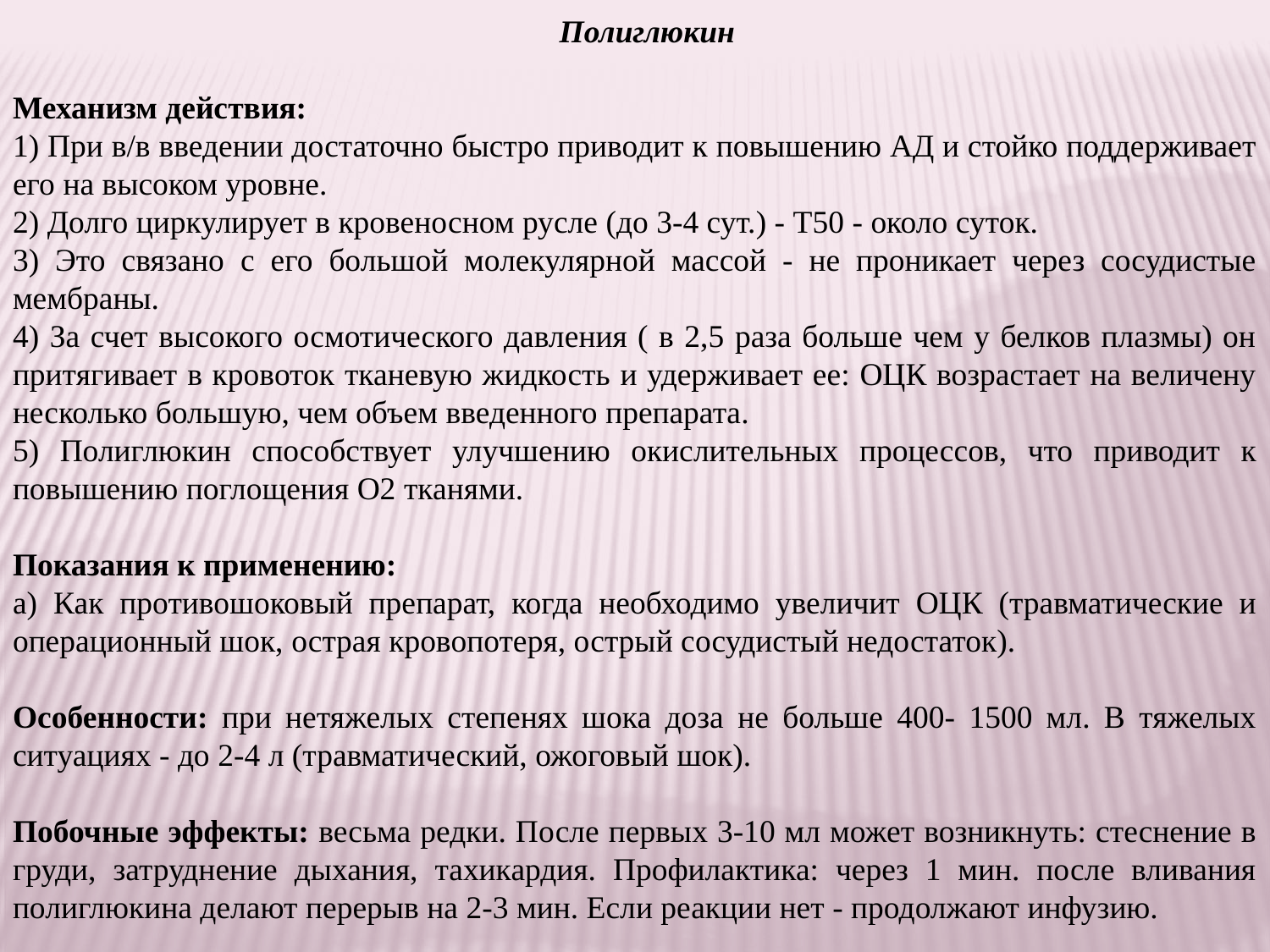

Полиглюкин

Механизм действия:
1) При в/в введении достаточно быстро приводит к повышению АД и стойко поддерживает его на высоком уровне.
2) Долго циркулирует в кровеносном русле (до 3-4 сут.) - Т50 - около суток.
3) Это связано с его большой молекулярной массой - не проникает через сосудистые мембраны.
4) За счет высокого осмотического давления ( в 2,5 раза больше чем у белков плазмы) он притягивает в кровоток тканевую жидкость и удерживает ее: ОЦК возрастает на величену несколько большую, чем объем введенного препарата.
5) Полиглюкин способствует улучшению окислительных процессов, что приводит к повышению поглощения О2 тканями.

Показания к применению:
а) Как противошоковый препарат, когда необходимо увеличит ОЦК (травматические и операционный шок, острая кровопотеря, острый сосудистый недостаток).

Особенности: при нетяжелых степенях шока доза не больше 400- 1500 мл. В тяжелых ситуациях - до 2-4 л (травматический, ожоговый шок).

Побочные эффекты: весьма редки. После первых 3-10 мл может возникнуть: стеснение в груди, затруднение дыхания, тахикардия. Профилактика: через 1 мин. после вливания полиглюкина делают перерыв на 2-3 мин. Если реакции нет - продолжают инфузию.